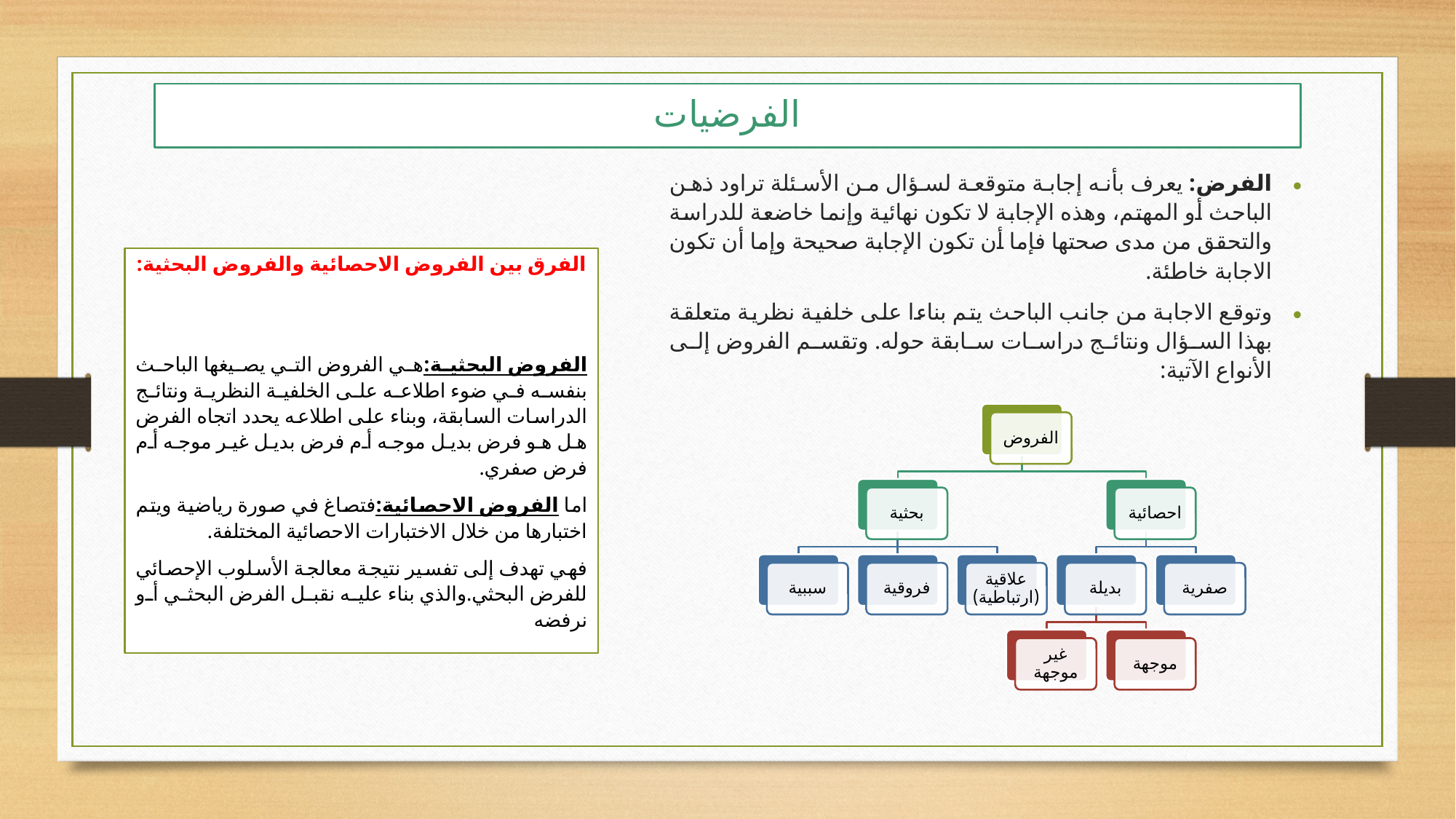

الفرضيات
#
الفرض: يعرف بأنه إجابة متوقعة لسؤال من الأسئلة تراود ذهن الباحث أو المهتم، وهذه الإجابة لا تكون نهائية وإنما خاضعة للدراسة والتحقق من مدى صحتها فإما أن تكون الإجابة صحيحة وإما أن تكون الاجابة خاطئة.
وتوقع الاجابة من جانب الباحث يتم بناءا على خلفية نظرية متعلقة بهذا السؤال ونتائج دراسات سابقة حوله. وتقسم الفروض إلى الأنواع الآتية:

الفرق بين الفروض الاحصائية والفروض البحثية:

الفروض البحثية:هي الفروض التي يصيغها الباحث بنفسه في ضوء اطلاعه على الخلفية النظرية ونتائج الدراسات السابقة، وبناء على اطلاعه يحدد اتجاه الفرض هل هو فرض بديل موجه أم فرض بديل غير موجه أم فرض صفري.
اما الفروض الاحصائية:فتصاغ في صورة رياضية ويتم اختبارها من خلال الاختبارات الاحصائية المختلفة.
فهي تهدف إلى تفسير نتيجة معالجة الأسلوب الإحصائي للفرض البحثي.والذي بناء عليه نقبل الفرض البحثي أو نرفضه

الفروض
بحثية
سببية
فروقية
علاقية (ارتباطية)
احصائية
بديلة
غير موجهة
موجهة
صفرية